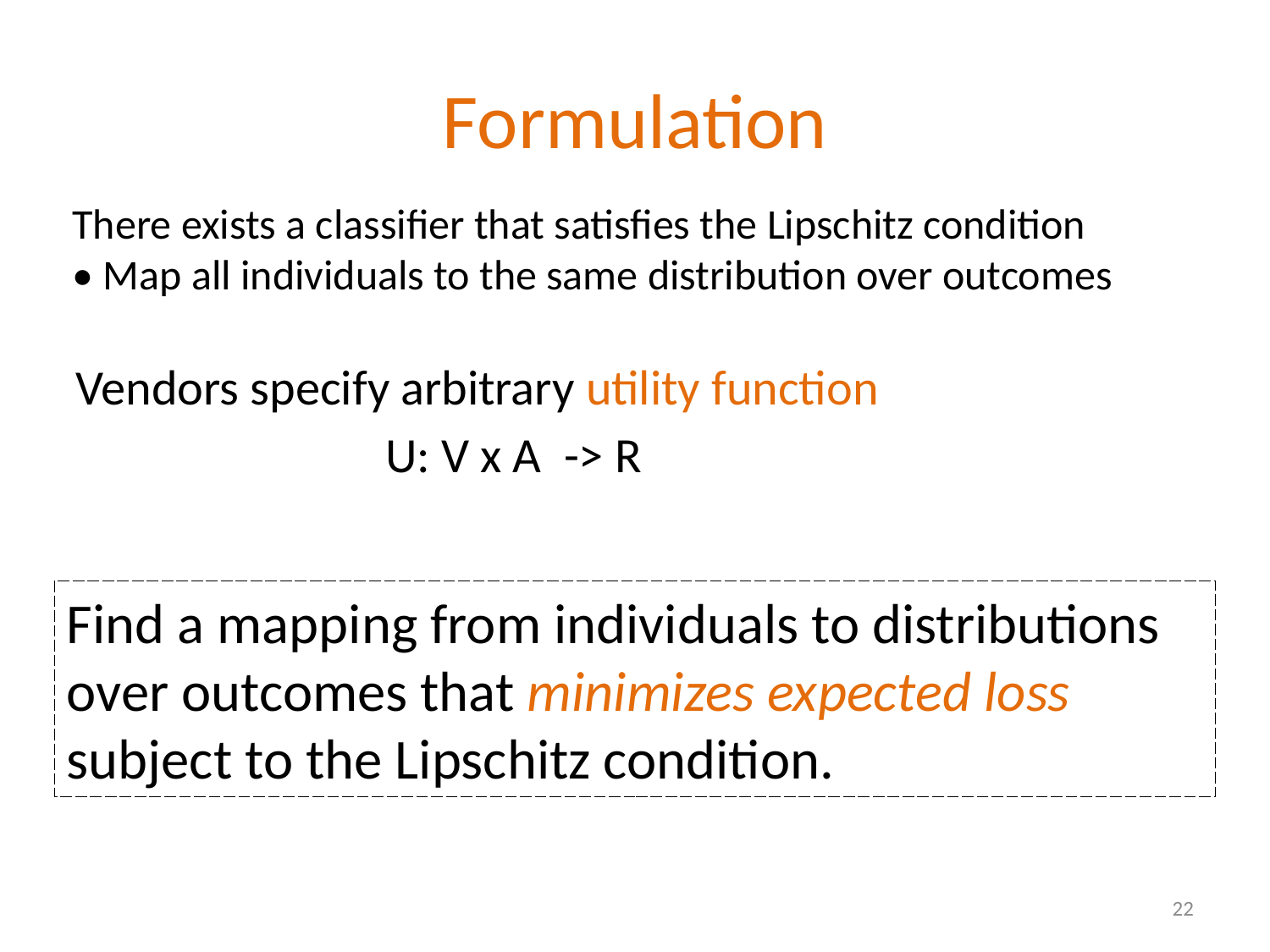

# Formulation
There exists a classifier that satisfies the Lipschitz condition
• Map all individuals to the same distribution over outcomes
Vendors specify arbitrary utility function

U: V x A  -> R
Find a mapping from individuals to distributions over outcomes that minimizes expected loss subject to the Lipschitz condition.
22